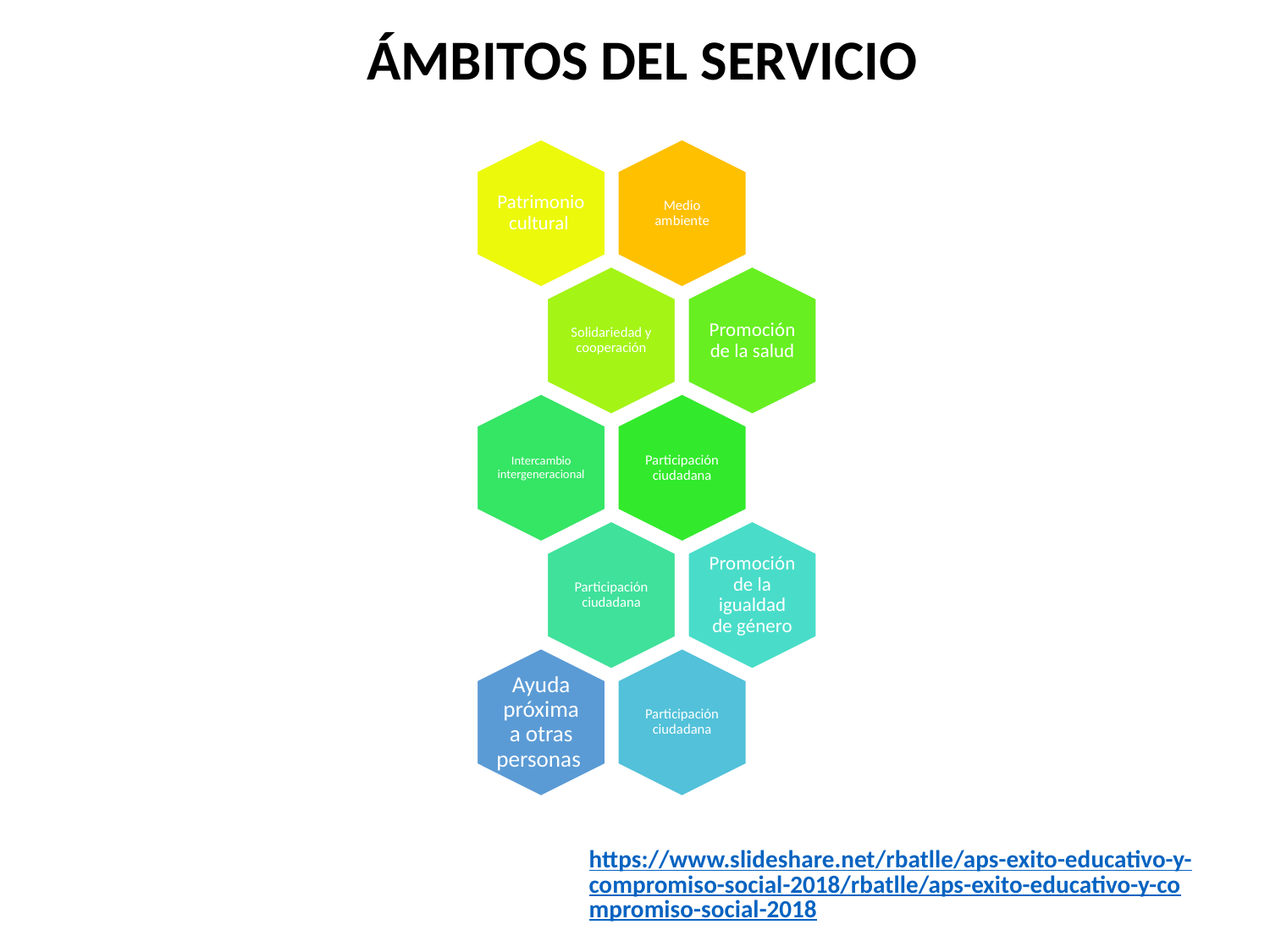

ÁMBITOS DEL SERVICIO
Patrimonio cultural
Medio ambiente

Solidariedad y cooperación
Promoción de la salud

Intercambio intergeneracional
Participación ciudadana

Participación ciudadana
Promoción de la igualdad de género

Ayuda próxima a otras personas
Participación ciudadana

https://www.slideshare.net/rbatlle/aps-exito-educativo-y-compromiso-social-2018/rbatlle/aps-exito-educativo-y-compromiso-social-2018